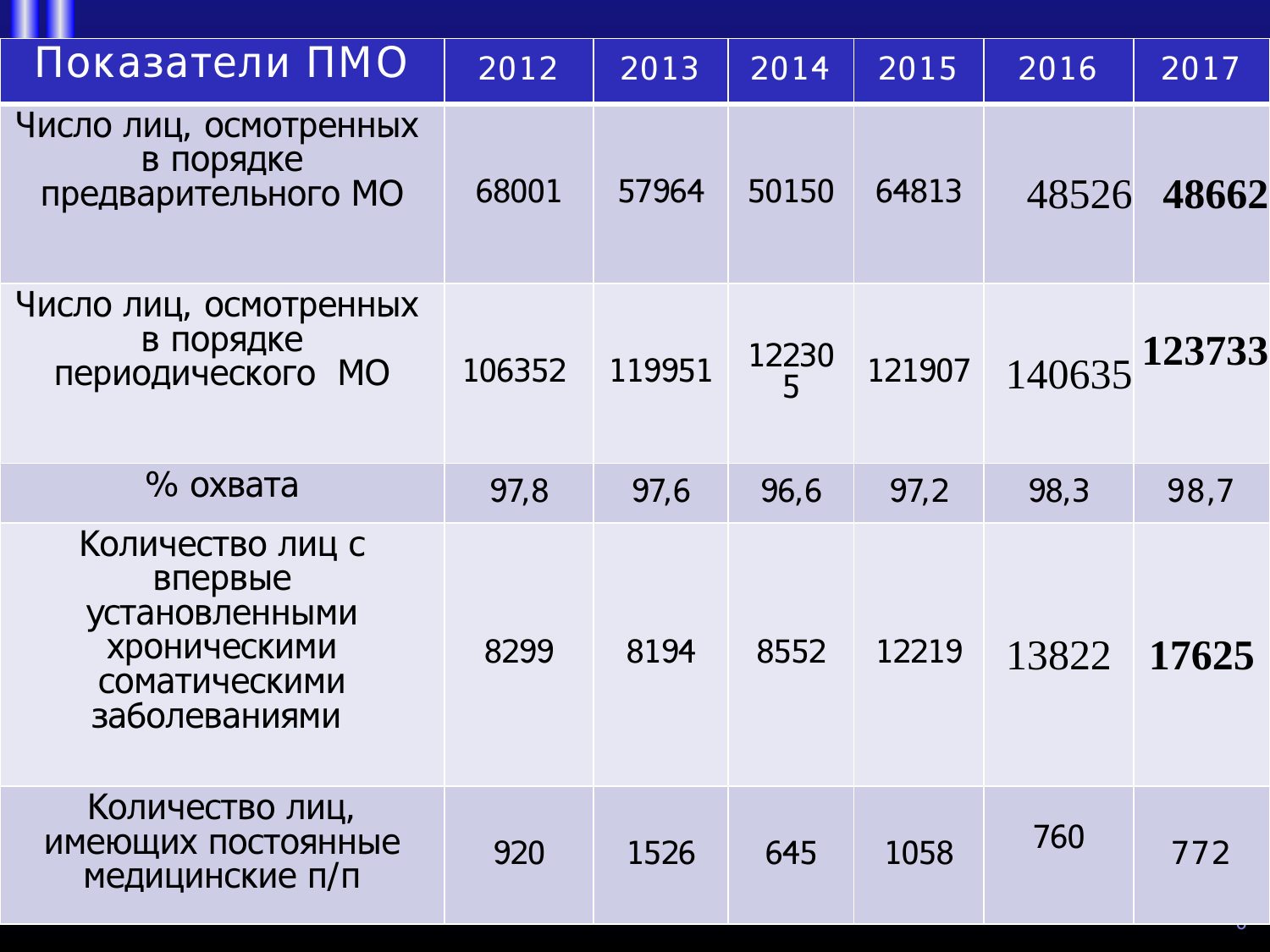

| Показатели ПМО | 2012 | 2013 | 2014 | 2015 | 2016 | 2017 |
| --- | --- | --- | --- | --- | --- | --- |
| Число лиц, осмотренных в порядке предварительного МО | 68001 | 57964 | 50150 | 64813 | 48526 | 48662 |
| Число лиц, осмотренных в порядке периодического МО | 106352 | 119951 | 122305 | 121907 | 140635 | 123733 |
| % охвата | 97,8 | 97,6 | 96,6 | 97,2 | 98,3 | 98,7 |
| Количество лиц с впервые установленными хроническими соматическими заболеваниями | 8299 | 8194 | 8552 | 12219 | 13822 | 17625 |
| Количество лиц, имеющих постоянные медицинские п/п | 920 | 1526 | 645 | 1058 | 760 | 772 |
6